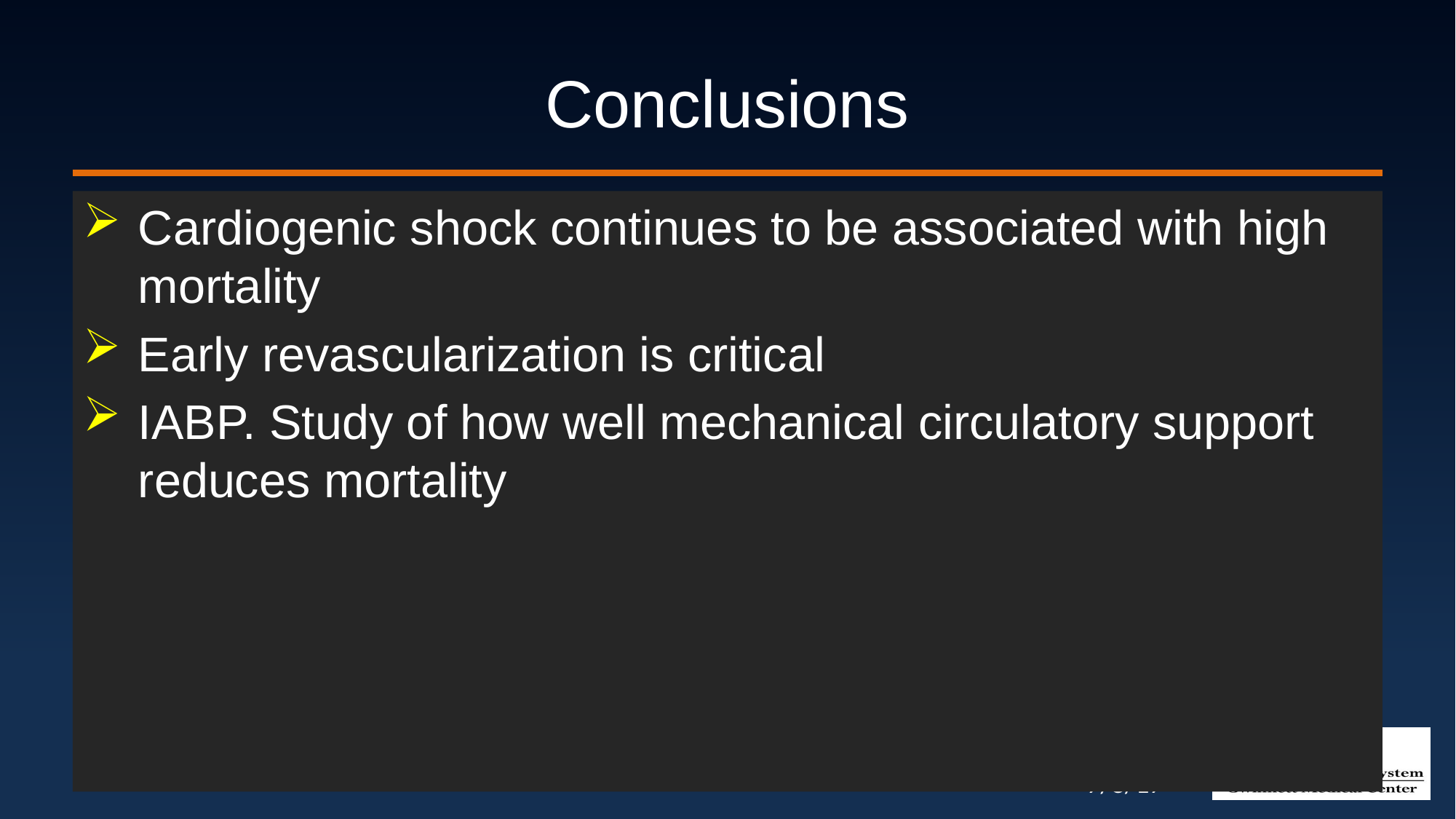

# Conclusions
Cardiogenic shock continues to be associated with high mortality
Early revascularization is critical
IABP. Study of how well mechanical circulatory support reduces mortality